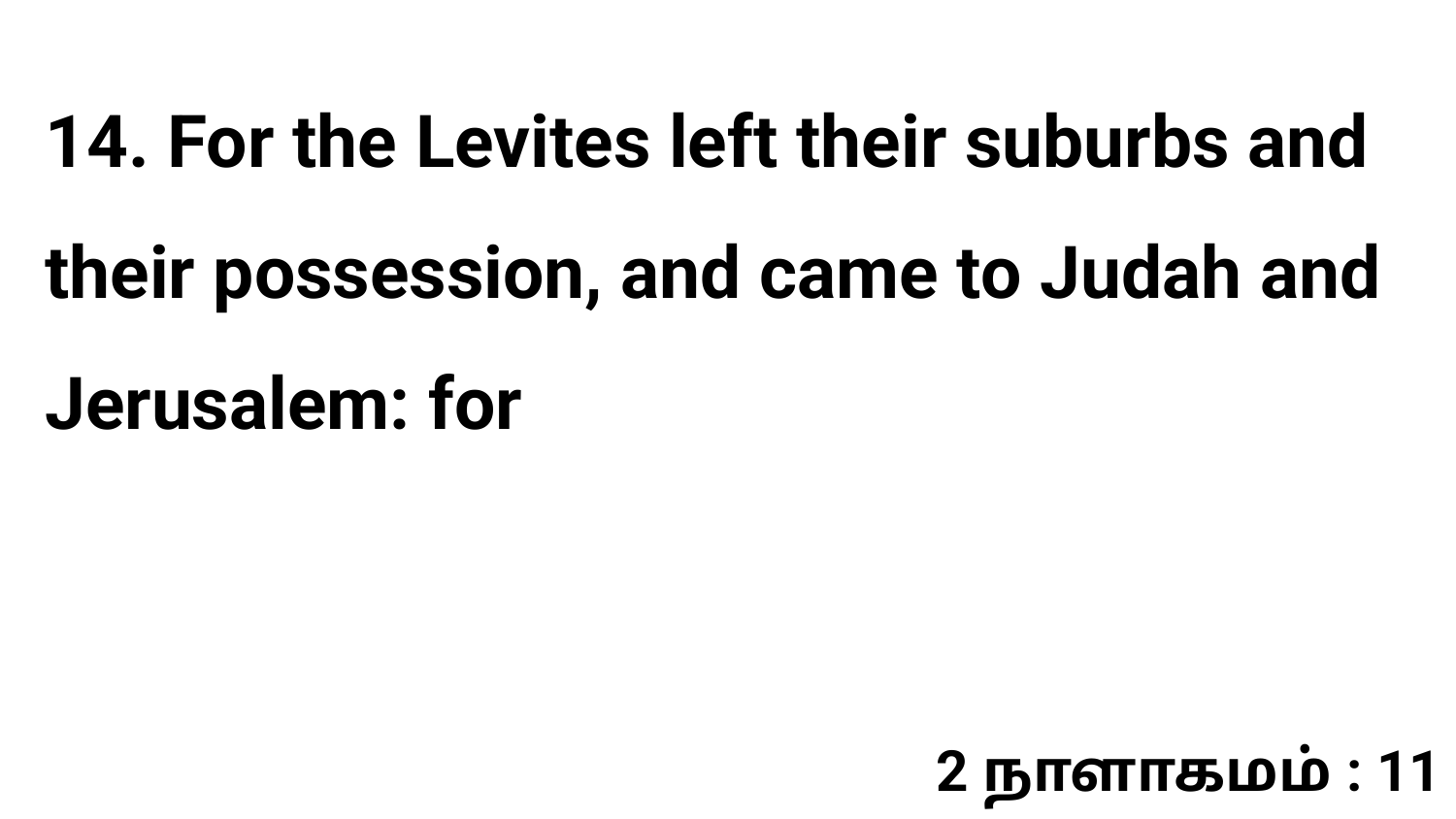

14. For the Levites left their suburbs and their possession, and came to Judah and Jerusalem: for
2 நாளாகமம் : 11